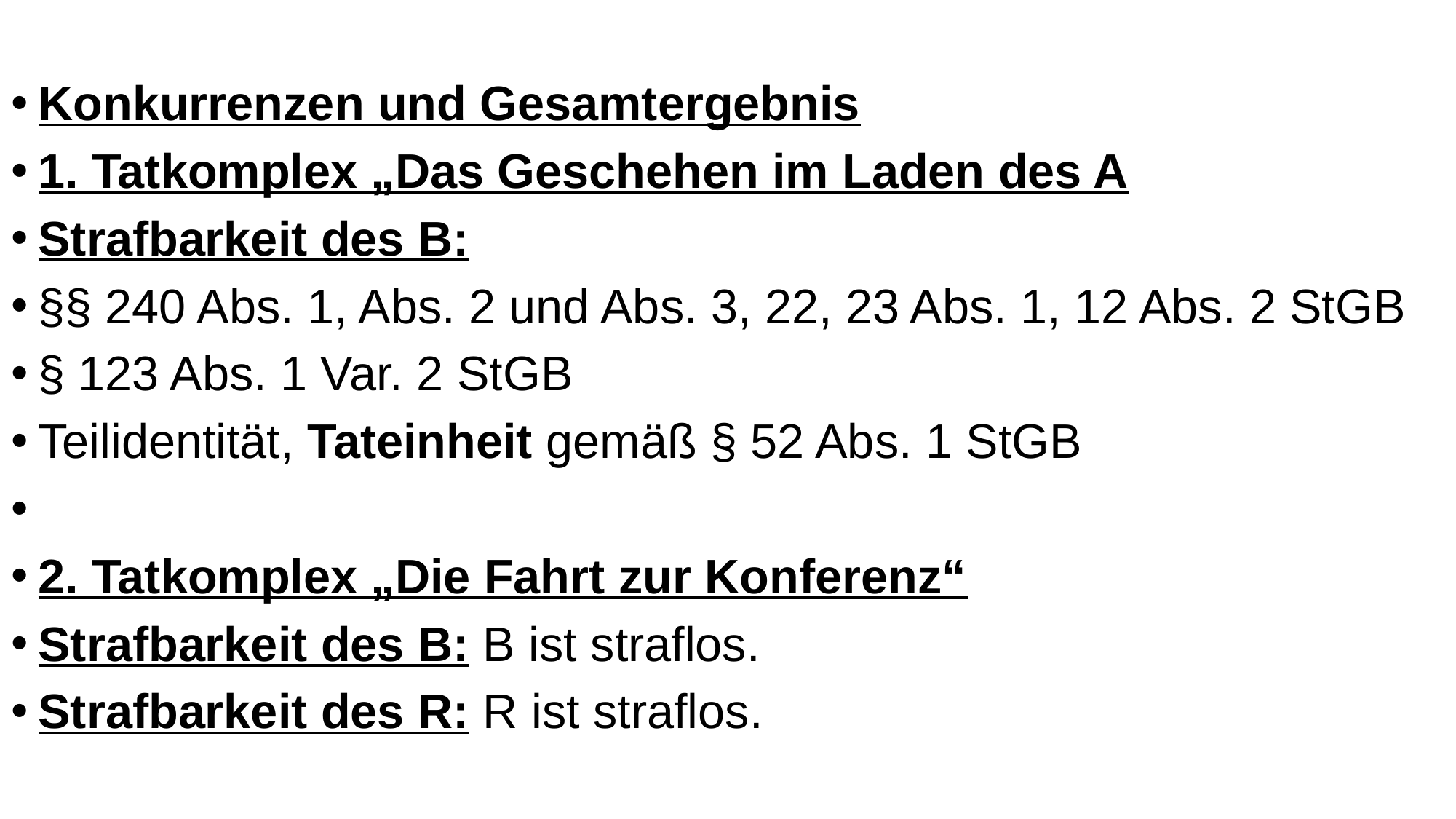

Konkurrenzen und Gesamtergebnis
1. Tatkomplex „Das Geschehen im Laden des A
Strafbarkeit des B:
§§ 240 Abs. 1, Abs. 2 und Abs. 3, 22, 23 Abs. 1, 12 Abs. 2 StGB
§ 123 Abs. 1 Var. 2 StGB
Teilidentität, Tateinheit gemäß § 52 Abs. 1 StGB

2. Tatkomplex „Die Fahrt zur Konferenz“
Strafbarkeit des B: B ist straflos.
Strafbarkeit des R: R ist straflos.